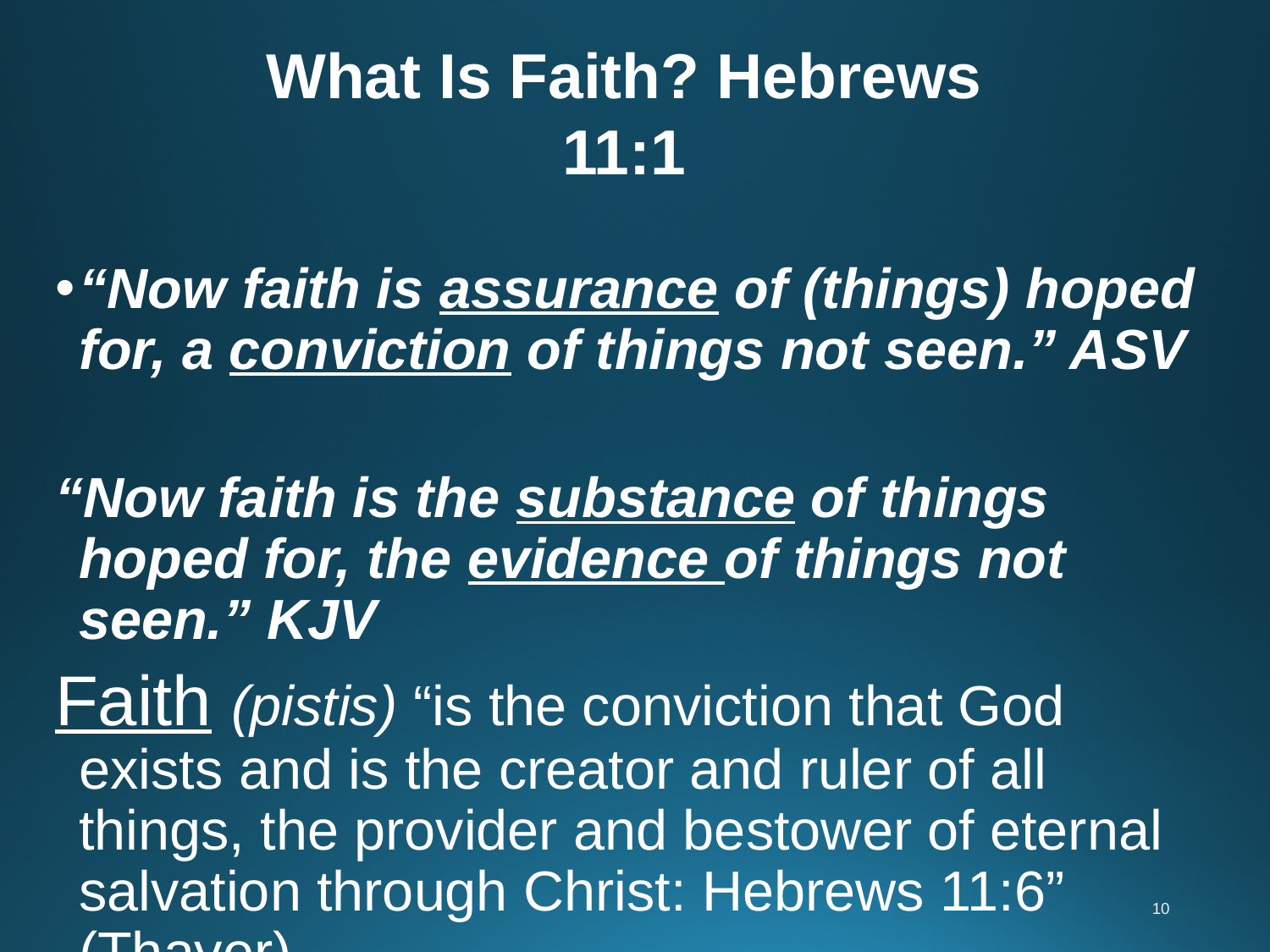

What Is Faith? Hebrews 11:1
“Now faith is assurance of (things) hoped for, a conviction of things not seen.” ASV

“Now faith is the substance of things hoped for, the evidence of things not seen.” KJV
Faith (pistis) “is the conviction that God exists and is the creator and ruler of all things, the provider and bestower of eternal salvation through Christ: Hebrews 11:6” (Thayer)
10